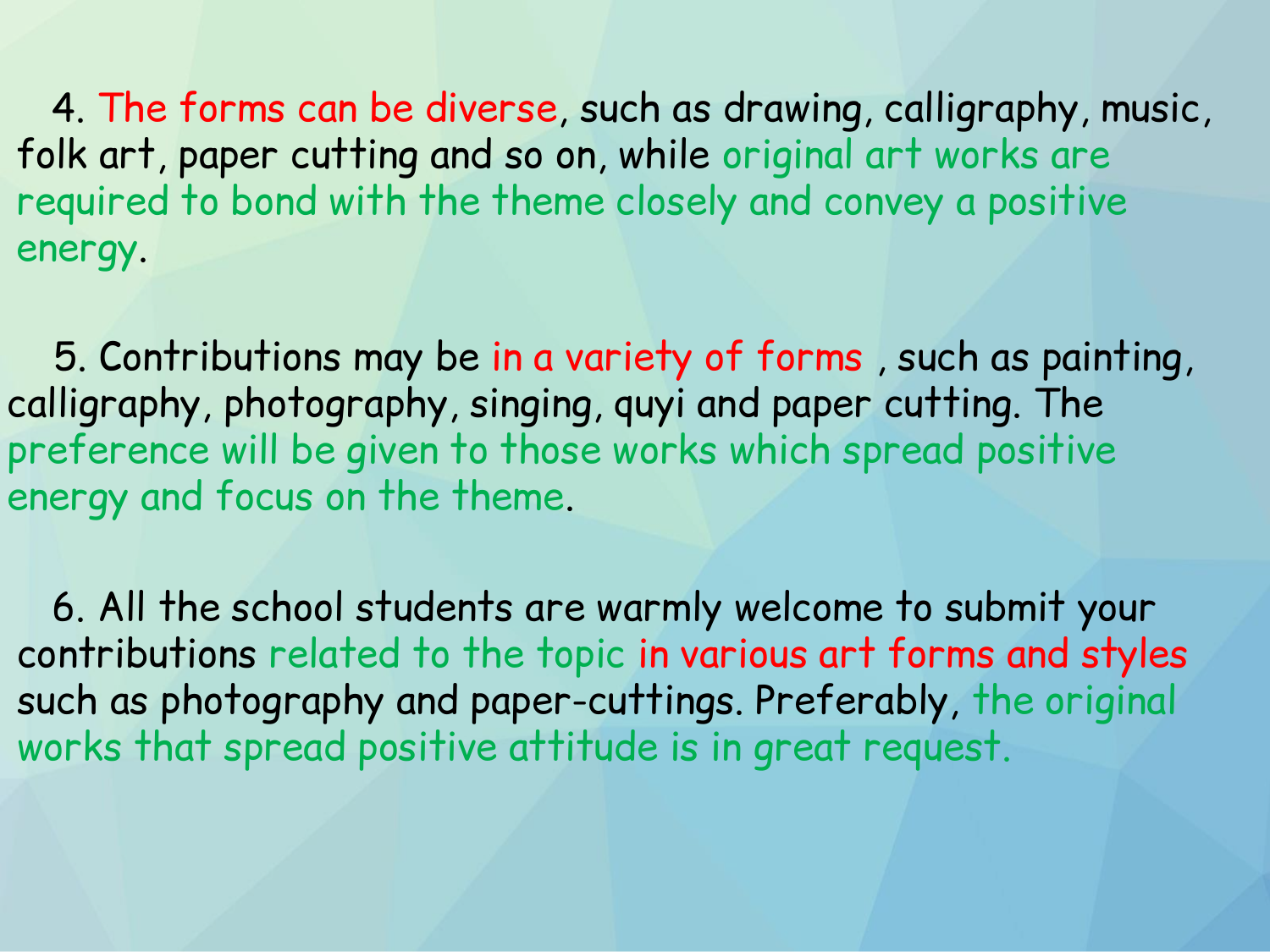

4. The forms can be diverse, such as drawing, calligraphy, music, folk art, paper cutting and so on, while original art works are required to bond with the theme closely and convey a positive energy.
    5. Contributions may be in a variety of forms , such as painting, calligraphy, photography, singing, quyi and paper cutting. The preference will be given to those works which spread positive energy and focus on the theme.
   6. All the school students are warmly welcome to submit your contributions related to the topic in various art forms and styles such as photography and paper-cuttings. Preferably, the original works that spread positive attitude is in great request.